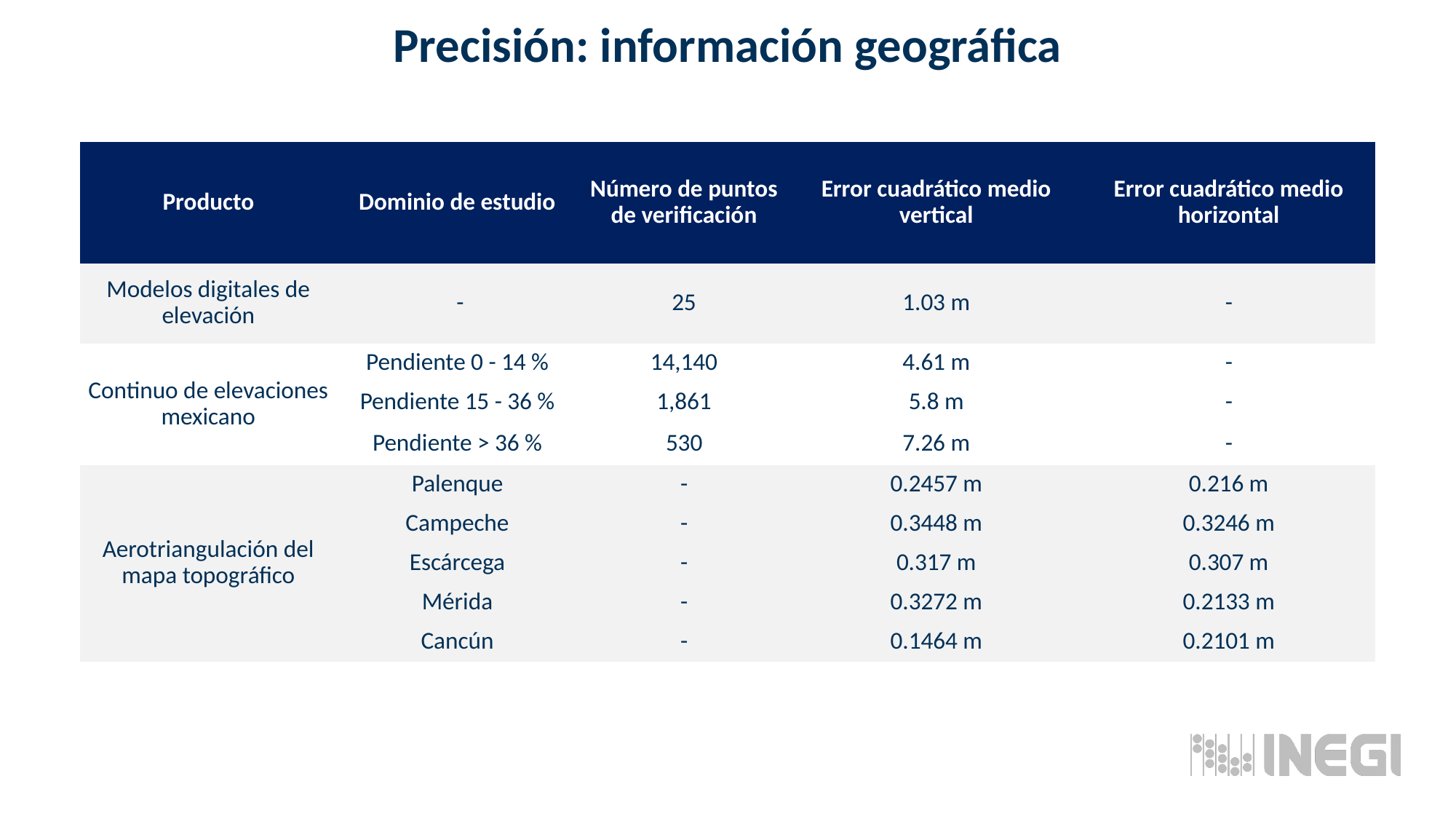

Precisión: información geográfica
| Producto | Dominio de estudio | Número de puntos de verificación | Error cuadrático medio vertical | Error cuadrático medio horizontal |
| --- | --- | --- | --- | --- |
| Modelos digitales de elevación | - | 25 | 1.03 m | - |
| Continuo de elevaciones mexicano | Pendiente 0 - 14 % | 14,140 | 4.61 m | - |
|  | Pendiente 15 - 36 % | 1,861 | 5.8 m | - |
|  | Pendiente > 36 % | 530 | 7.26 m | - |
| Aerotriangulación del mapa topográfico | Palenque | - | 0.2457 m | 0.216 m |
|  | Campeche | - | 0.3448 m | 0.3246 m |
|  | Escárcega | - | 0.317 m | 0.307 m |
|  | Mérida | - | 0.3272 m | 0.2133 m |
|  | Cancún | - | 0.1464 m | 0.2101 m |